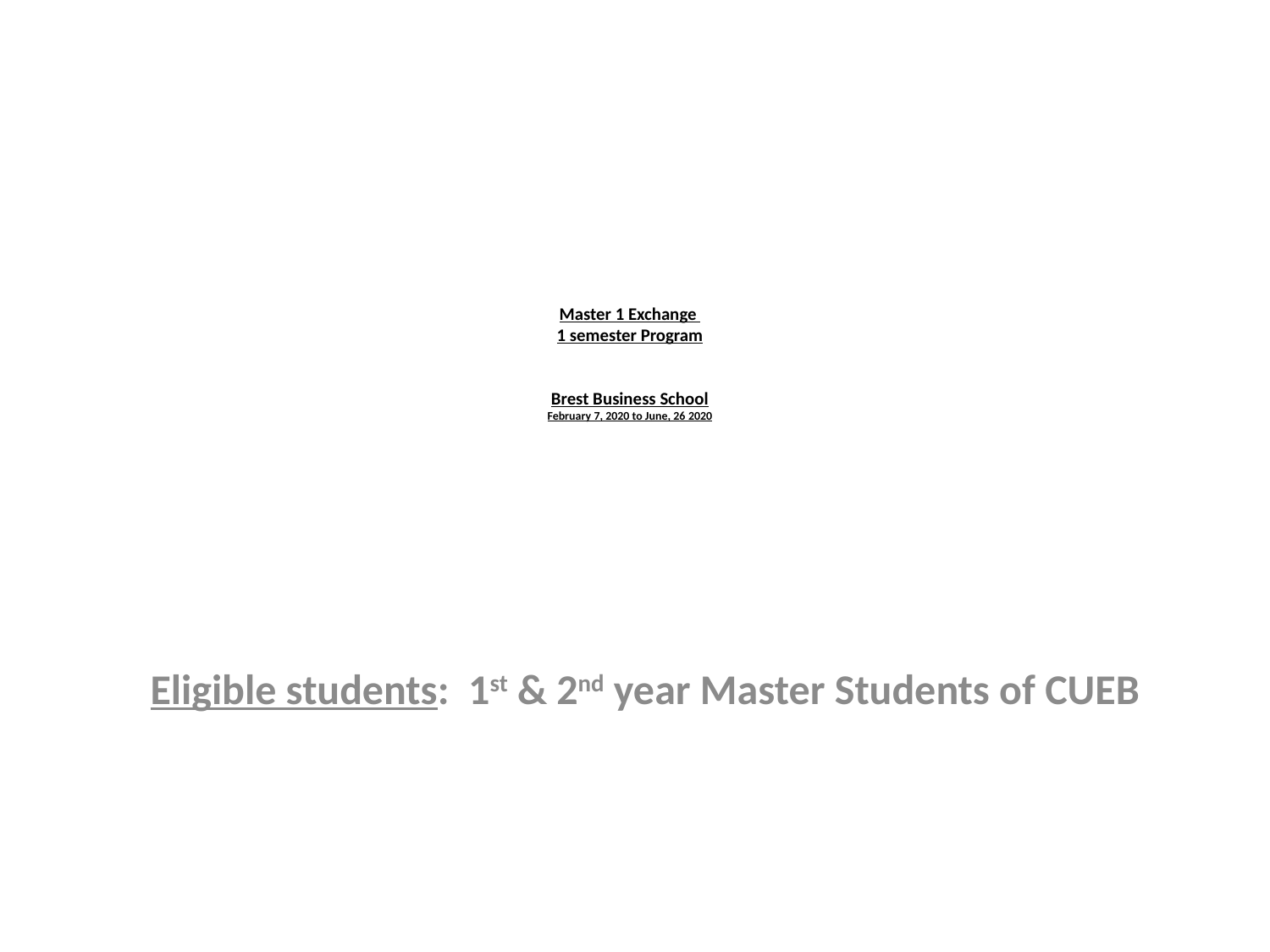

# Master 1 Exchange 1 semester Program Brest Business School February 7, 2020 to June, 26 2020
Eligible students:  1st & 2nd year Master Students of CUEB